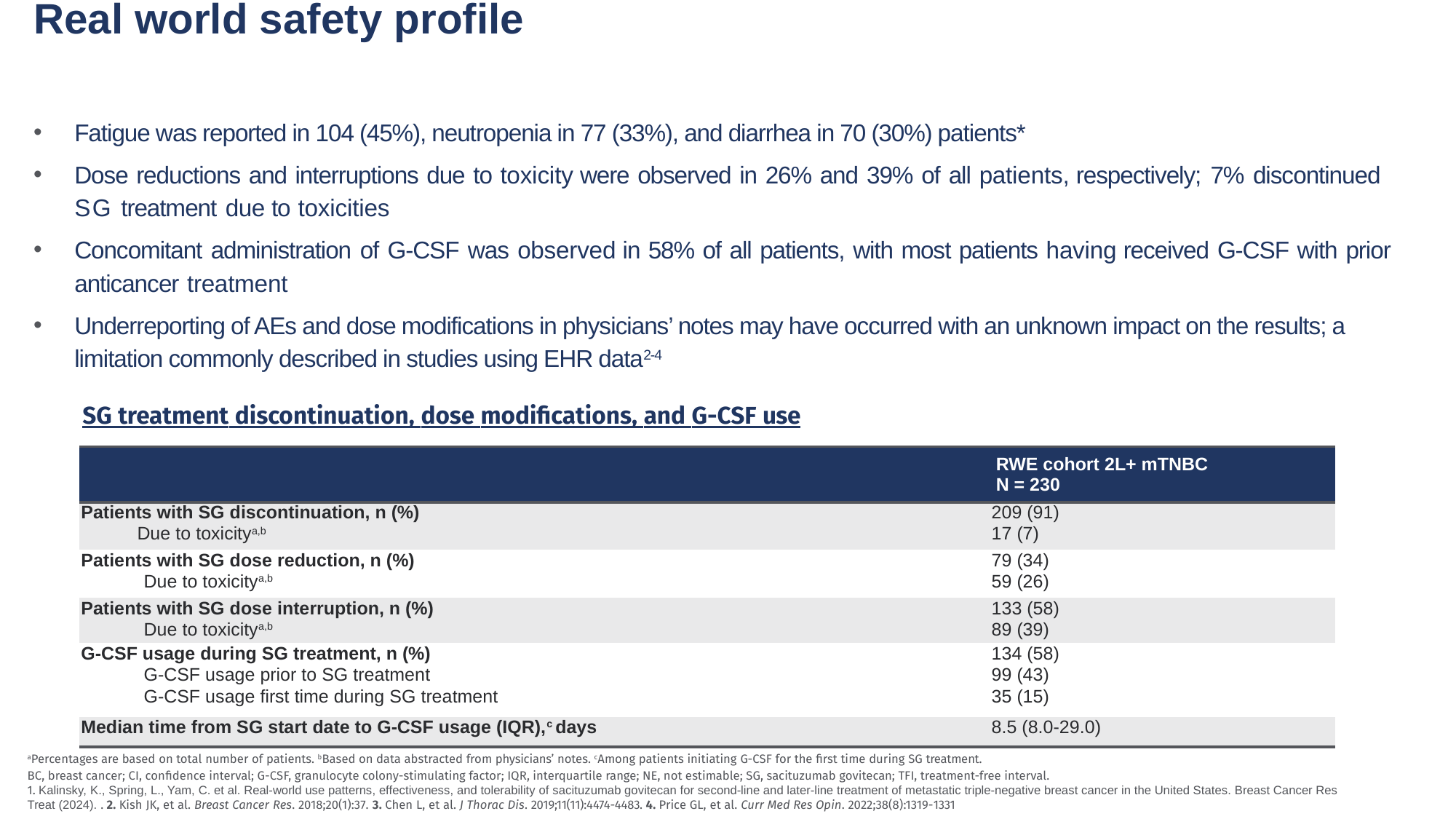

# Real world safety profile
Fatigue was reported in 104 (45%), neutropenia in 77 (33%), and diarrhea in 70 (30%) patients*
Dose reductions and interruptions due to toxicity were observed in 26% and 39% of all patients, respectively; 7% discontinued SG treatment due to toxicities
Concomitant administration of G-CSF was observed in 58% of all patients, with most patients having received G-CSF with prior anticancer treatment
Underreporting of AEs and dose modifications in physicians’ notes may have occurred with an unknown impact on the results; a limitation commonly described in studies using EHR data2-4
SG treatment discontinuation, dose modifications, and G-CSF use
|  | RWE cohort 2L+ mTNBC N = 230 |
| --- | --- |
| Patients with SG discontinuation, n (%) Due to toxicitya,b | 209 (91) 17 (7) |
| Patients with SG dose reduction, n (%) Due to toxicitya,b | 79 (34) 59 (26) |
| Patients with SG dose interruption, n (%) Due to toxicitya,b | 133 (58) 89 (39) |
| G-CSF usage during SG treatment, n (%) G-CSF usage prior to SG treatment G-CSF usage ﬁrst time during SG treatment | 134 (58) 99 (43) 35 (15) |
| Median time from SG start date to G-CSF usage (IQR),c days | 8.5 (8.0-29.0) |
aPercentages are based on total number of patients. bBased on data abstracted from physicians’ notes. cAmong patients initiating G-CSF for the first time during SG treatment.
BC, breast cancer; CI, confidence interval; G-CSF, granulocyte colony-stimulating factor; IQR, interquartile range; NE, not estimable; SG, sacituzumab govitecan; TFI, treatment-free interval.
1. Kalinsky, K., Spring, L., Yam, C. et al. Real-world use patterns, effectiveness, and tolerability of sacituzumab govitecan for second-line and later-line treatment of metastatic triple-negative breast cancer in the United States. Breast Cancer Res Treat (2024). . 2. Kish JK, et al. Breast Cancer Res. 2018;20(1):37. 3. Chen L, et al. J Thorac Dis. 2019;11(11):4474-4483. 4. Price GL, et al. Curr Med Res Opin. 2022;38(8):1319-1331
34